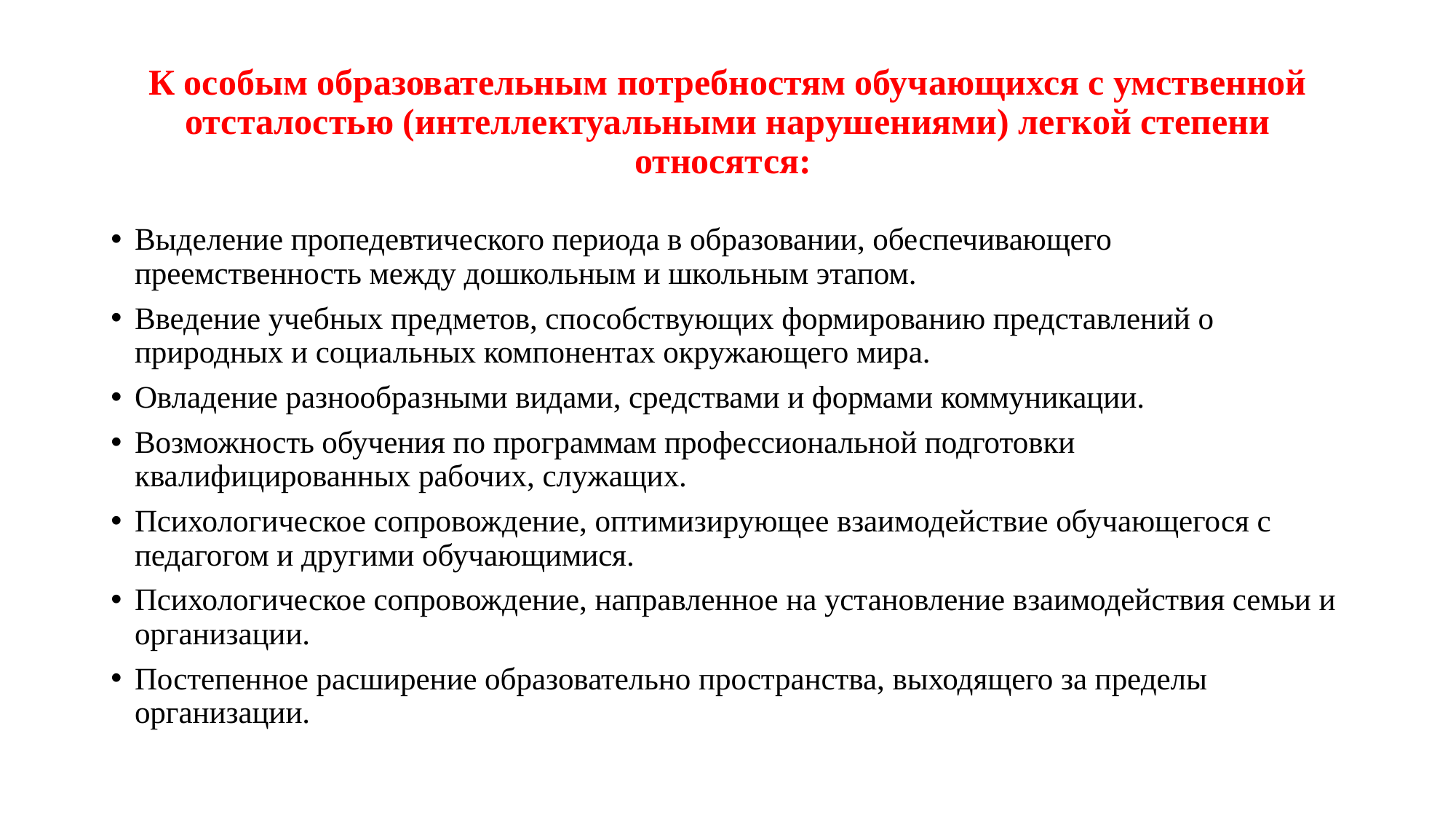

# К особым образовательным потребностям обучающихся с умственной отсталостью (интеллектуальными нарушениями) легкой степени относятся:
Выделение пропедевтического периода в образовании, обеспечивающего преемственность между дошкольным и школьным этапом.
Введение учебных предметов, способствующих формированию представлений о природных и социальных компонентах окружающего мира.
Овладение разнообразными видами, средствами и формами коммуникации.
Возможность обучения по программам профессиональной подготовки квалифицированных рабочих, служащих.
Психологическое сопровождение, оптимизирующее взаимодействие обучающегося с педагогом и другими обучающимися.
Психологическое сопровождение, направленное на установление взаимодействия семьи и организации.
Постепенное расширение образовательно пространства, выходящего за пределы организации.